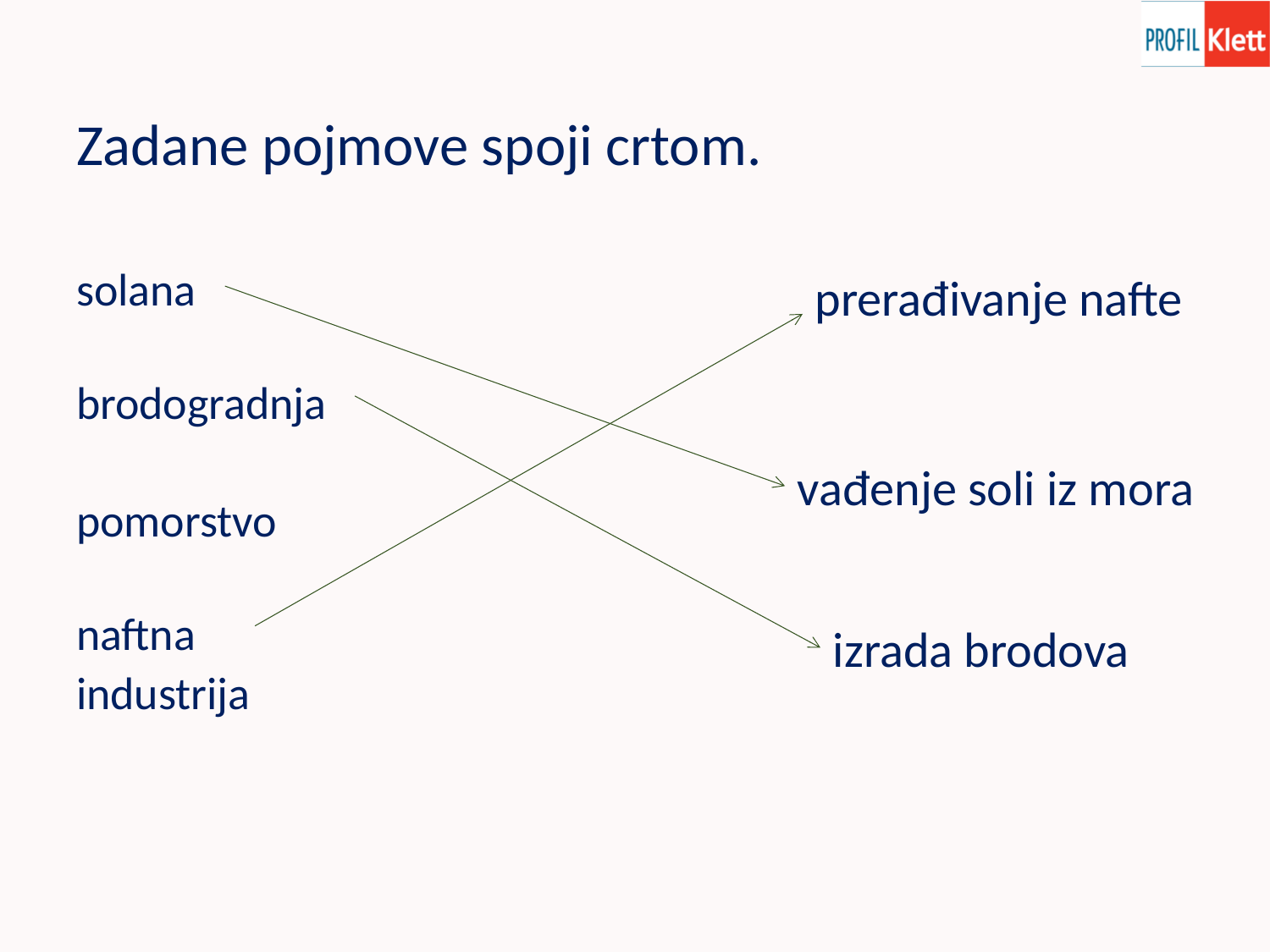

# Zadane pojmove spoji crtom.

solana

brodogradnja

pomorstvo

naftna
industrija

prerađivanje nafte
vađenje soli iz mora
izrada brodova